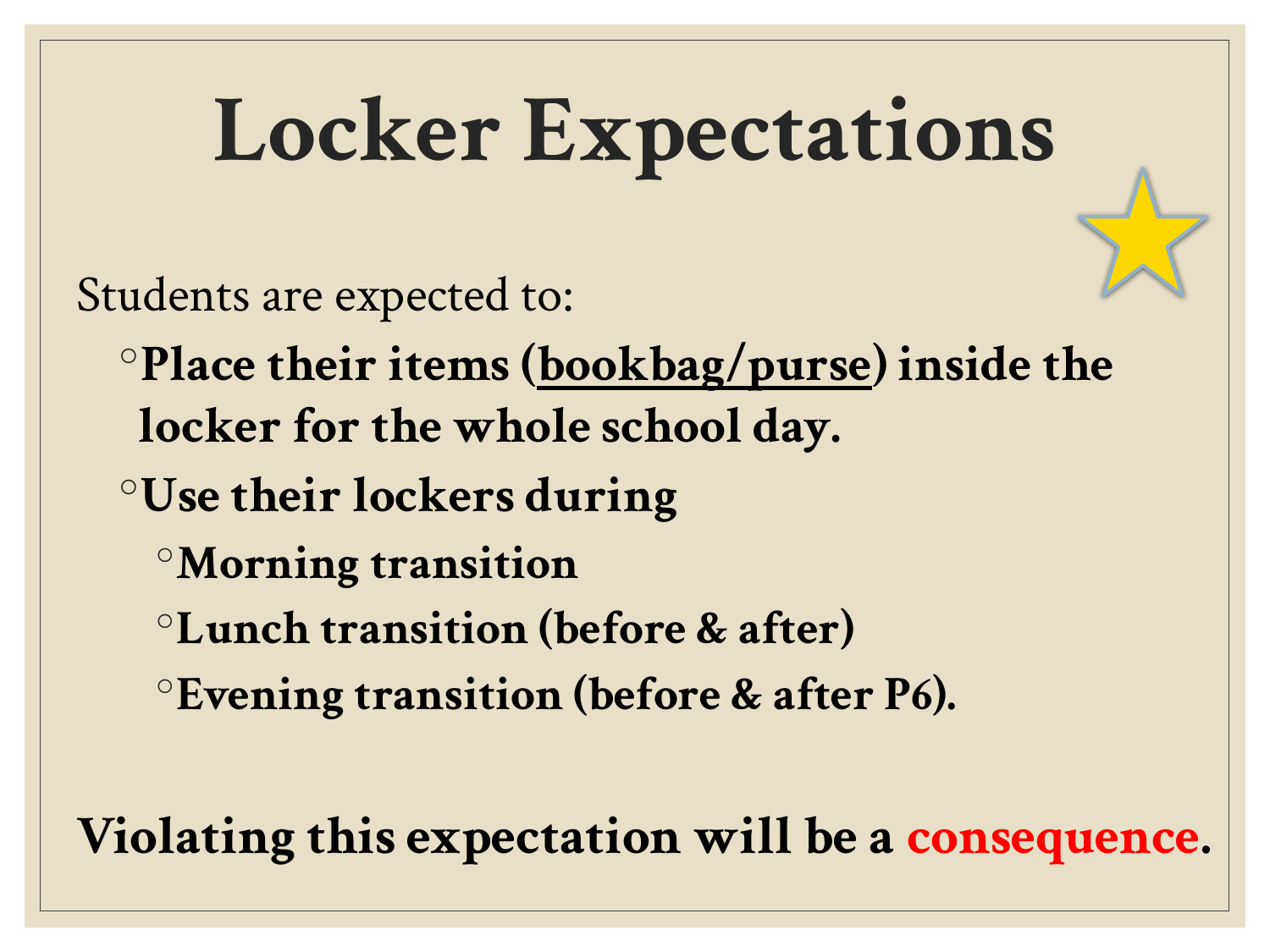

# Locker Expectations

Students are expected to:
Place their items (bookbag/purse) inside the locker for the whole school day.
Use their lockers during
Morning transition
Lunch transition (before & after)
Evening transition (before & after P6).

Violating this expectation will be a consequence.